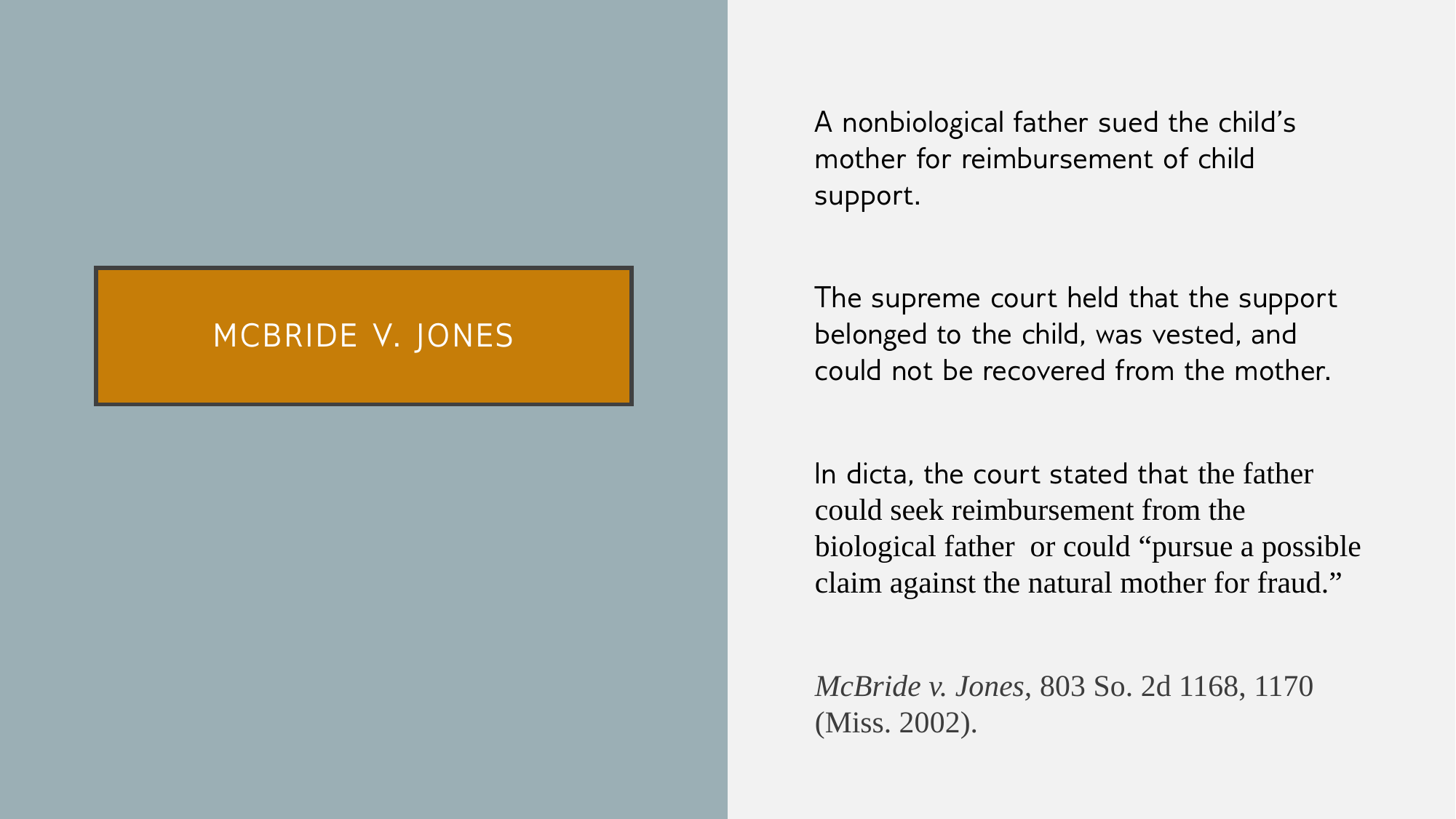

A nonbiological father sued the child’s mother for reimbursement of child support.

The supreme court held that the support belonged to the child, was vested, and could not be recovered from the mother.

In dicta, the court stated that the father could seek reimbursement from the biological father  or could “pursue a possible claim against the natural mother for fraud.”

McBride v. Jones, 803 So. 2d 1168, 1170 (Miss. 2002).
# Mcbride v. jones